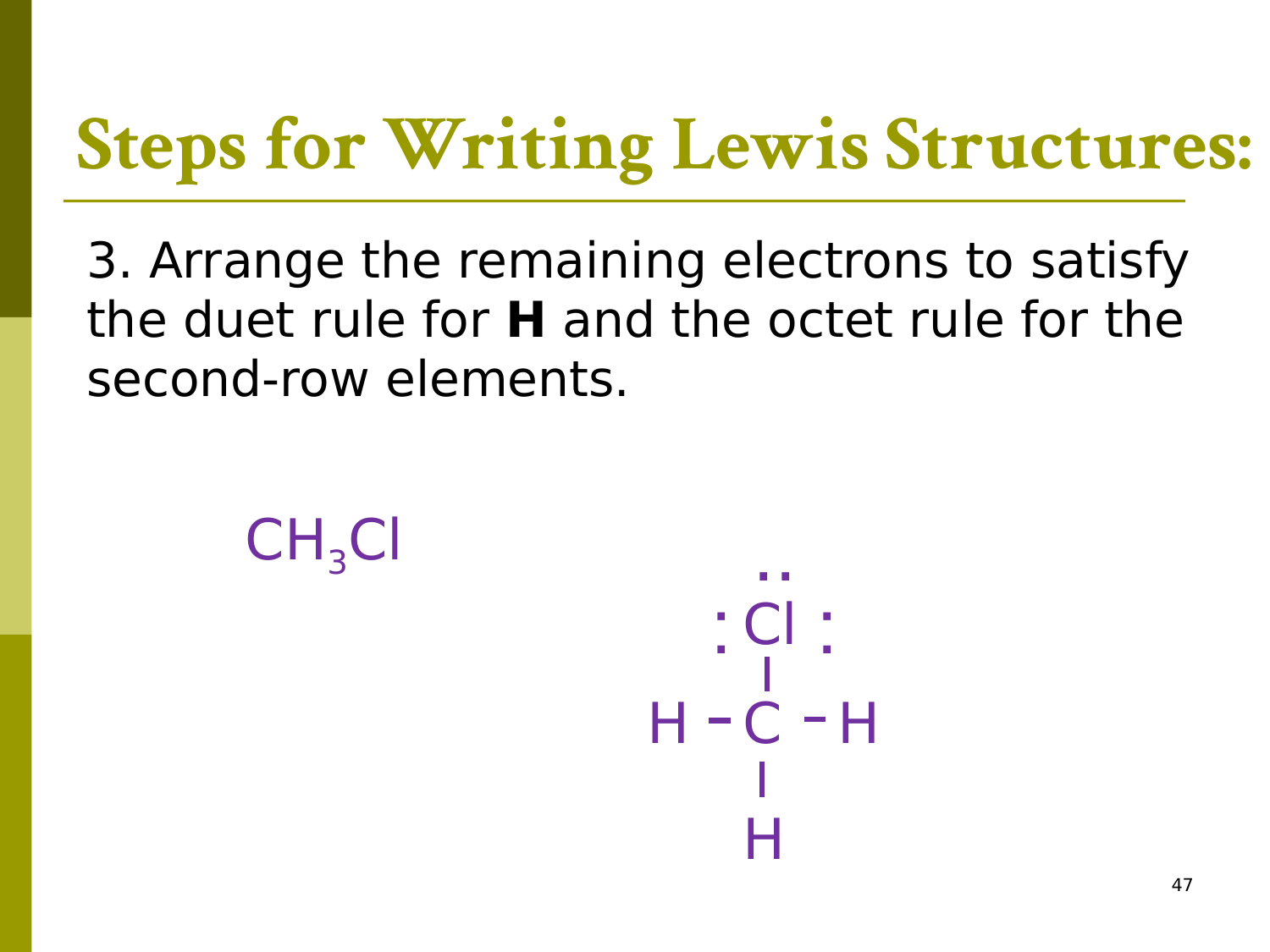

# Steps for Writing Lewis Structures:
3. Arrange the remaining electrons to satisfy the duet rule for H and the octet rule for the second-row elements.
CH3Cl
..
:
:
Cl
H
C
H
H
47